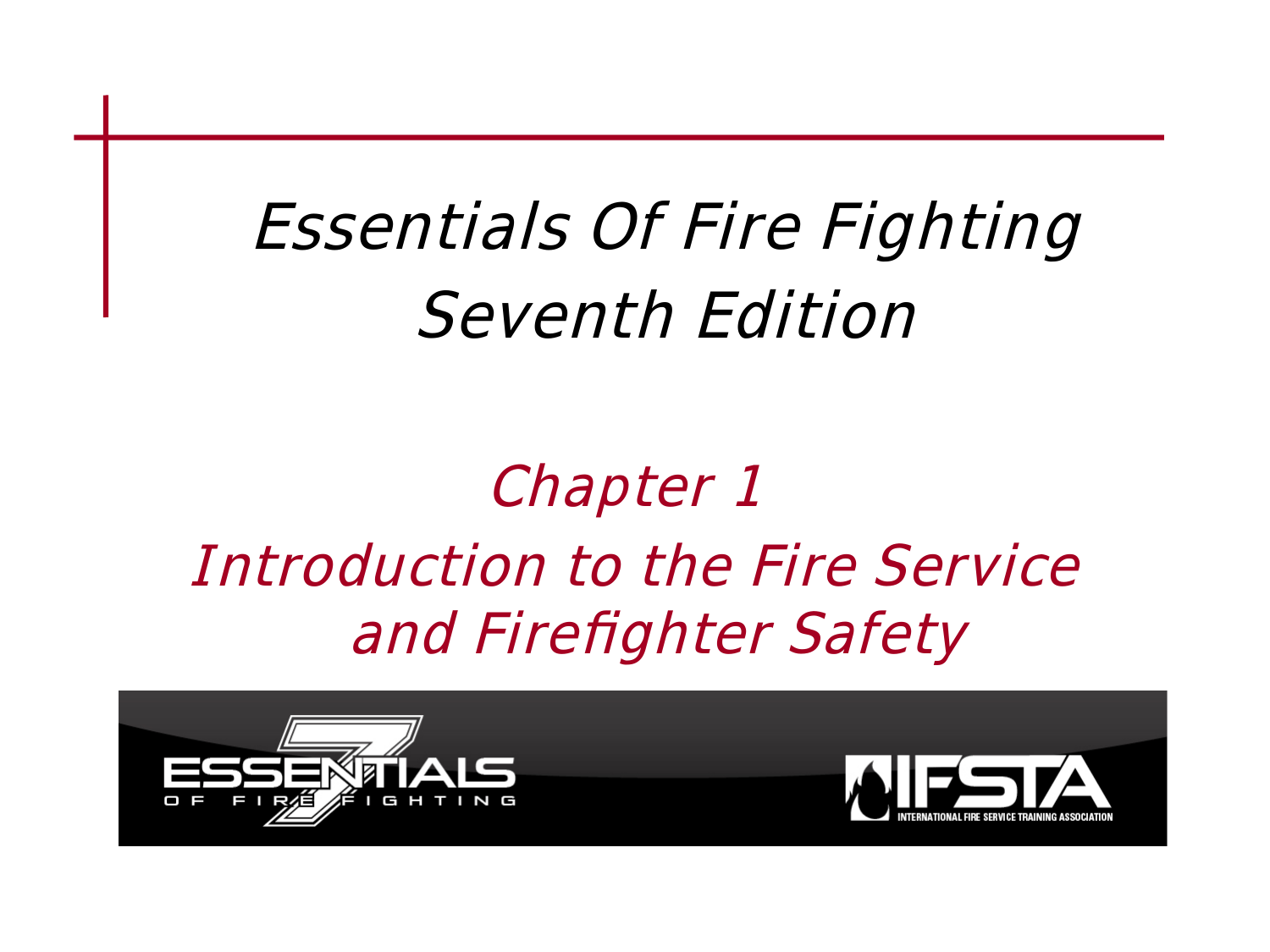

Essentials Of Fire Fighting
Seventh Edition

Chapter 1
Introduction to the Fire Service and Firefighter Safety